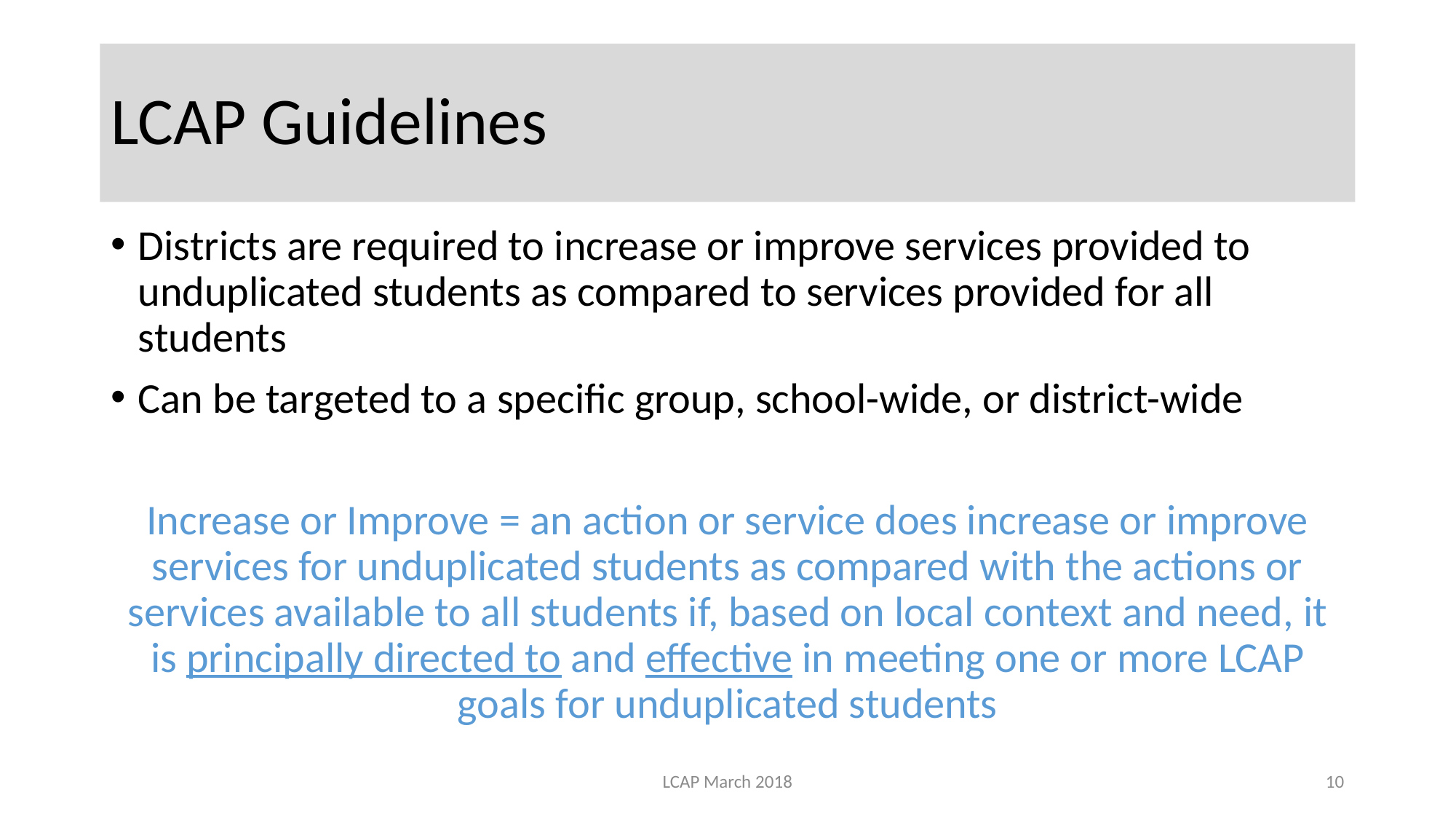

# LCAP Guidelines
Districts are required to increase or improve services provided to unduplicated students as compared to services provided for all students
Can be targeted to a specific group, school-wide, or district-wide

Increase or Improve = an action or service does increase or improve services for unduplicated students as compared with the actions or services available to all students if, based on local context and need, it is principally directed to and effective in meeting one or more LCAP goals for unduplicated students

LCAP March 2018
10